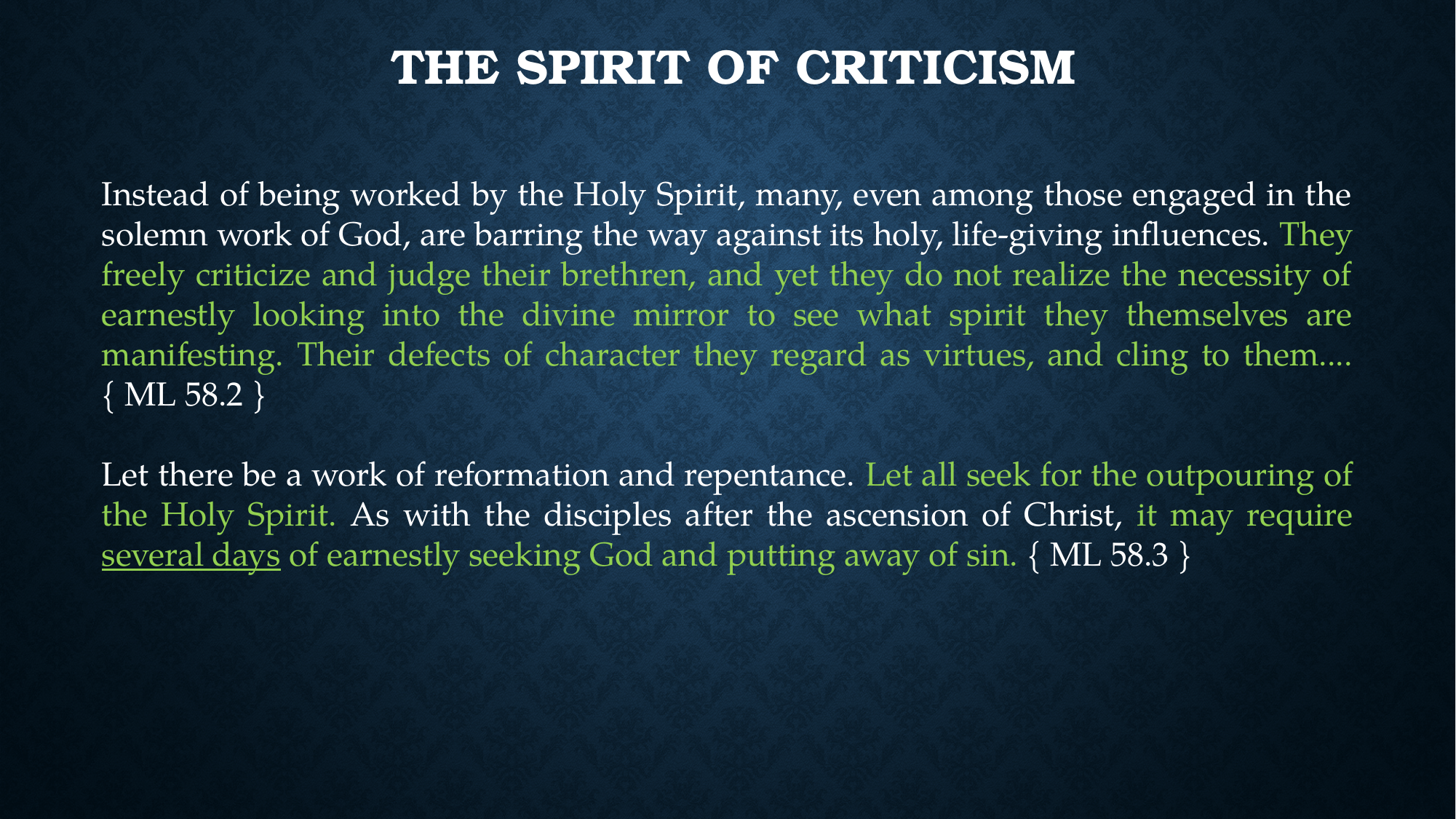

# The Spirit of Criticism
Instead of being worked by the Holy Spirit, many, even among those engaged in the solemn work of God, are barring the way against its holy, life-giving influences. They freely criticize and judge their brethren, and yet they do not realize the necessity of earnestly looking into the divine mirror to see what spirit they themselves are manifesting. Their defects of character they regard as virtues, and cling to them.... { ML 58.2 }

Let there be a work of reformation and repentance. Let all seek for the outpouring of the Holy Spirit. As with the disciples after the ascension of Christ, it may require several days of earnestly seeking God and putting away of sin. { ML 58.3 }